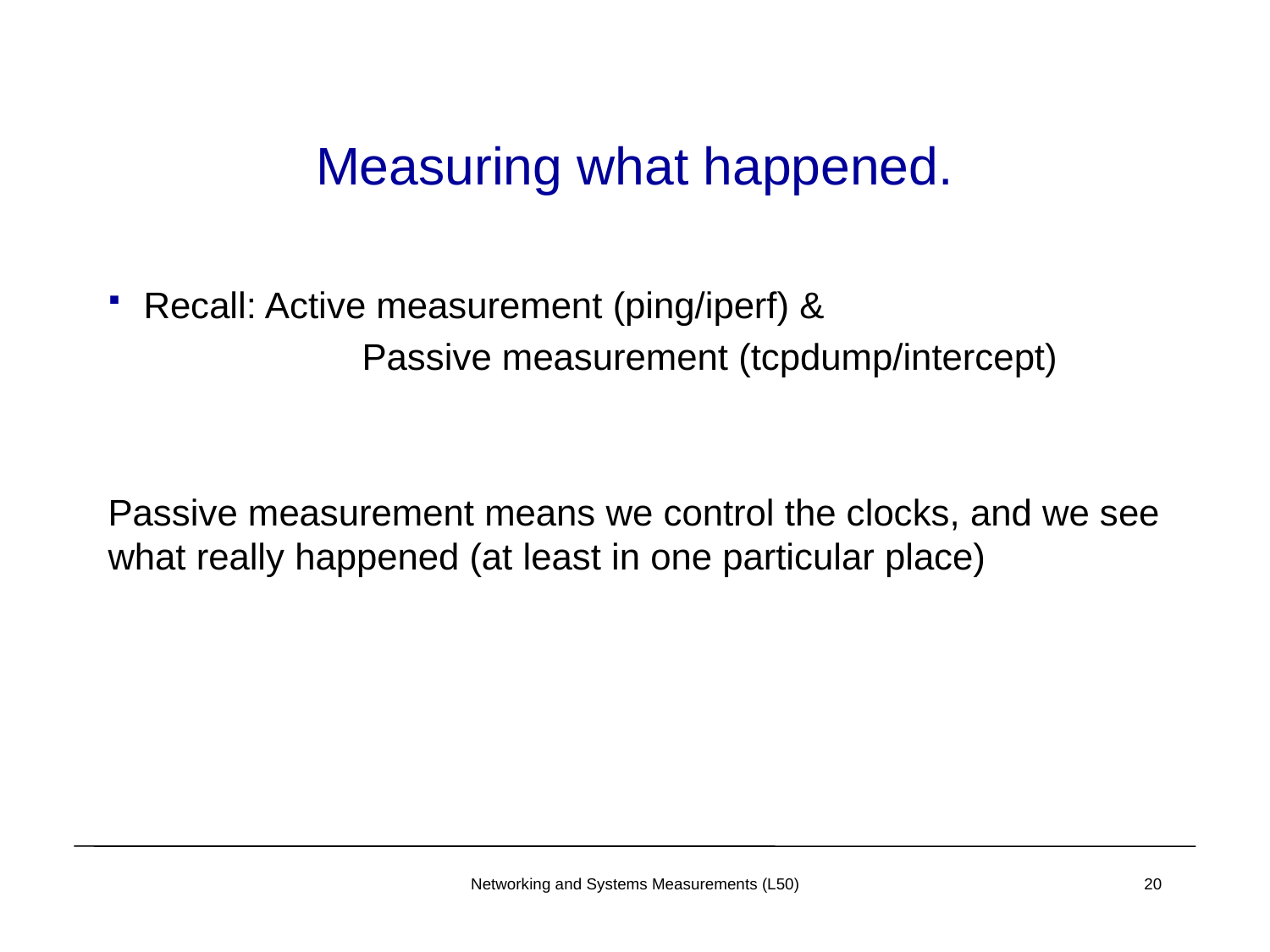

# Measuring what happened.
Recall: Active measurement (ping/iperf) &
		Passive measurement (tcpdump/intercept)

Passive measurement means we control the clocks, and we see what really happened (at least in one particular place)

Networking and Systems Measurements (L50)

20